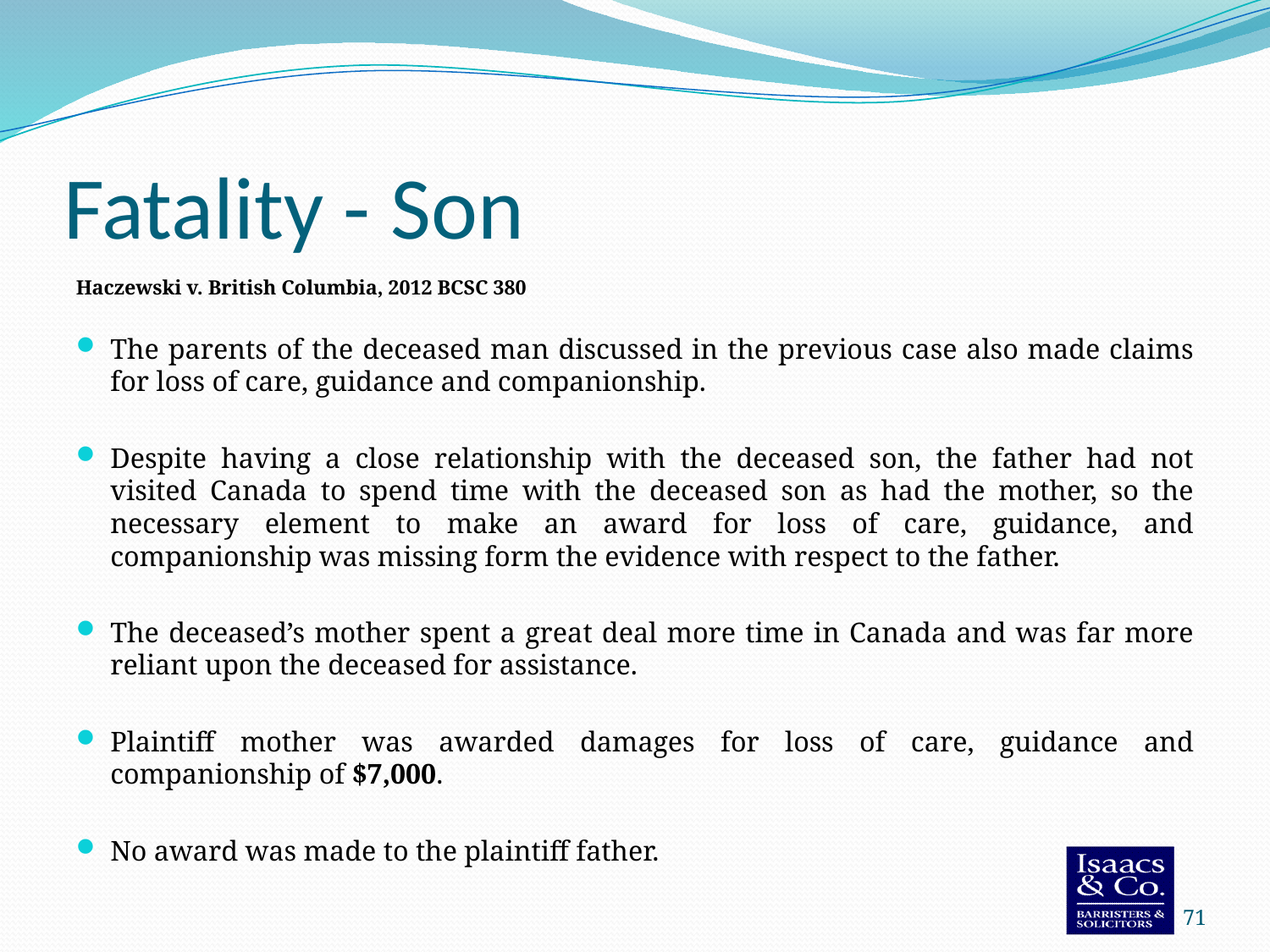

# Fatality - Son
Haczewski v. British Columbia, 2012 BCSC 380

The parents of the deceased man discussed in the previous case also made claims for loss of care, guidance and companionship.

Despite having a close relationship with the deceased son, the father had not visited Canada to spend time with the deceased son as had the mother, so the necessary element to make an award for loss of care, guidance, and companionship was missing form the evidence with respect to the father.

The deceased’s mother spent a great deal more time in Canada and was far more reliant upon the deceased for assistance.

Plaintiff mother was awarded damages for loss of care, guidance and companionship of $7,000.

No award was made to the plaintiff father.
71